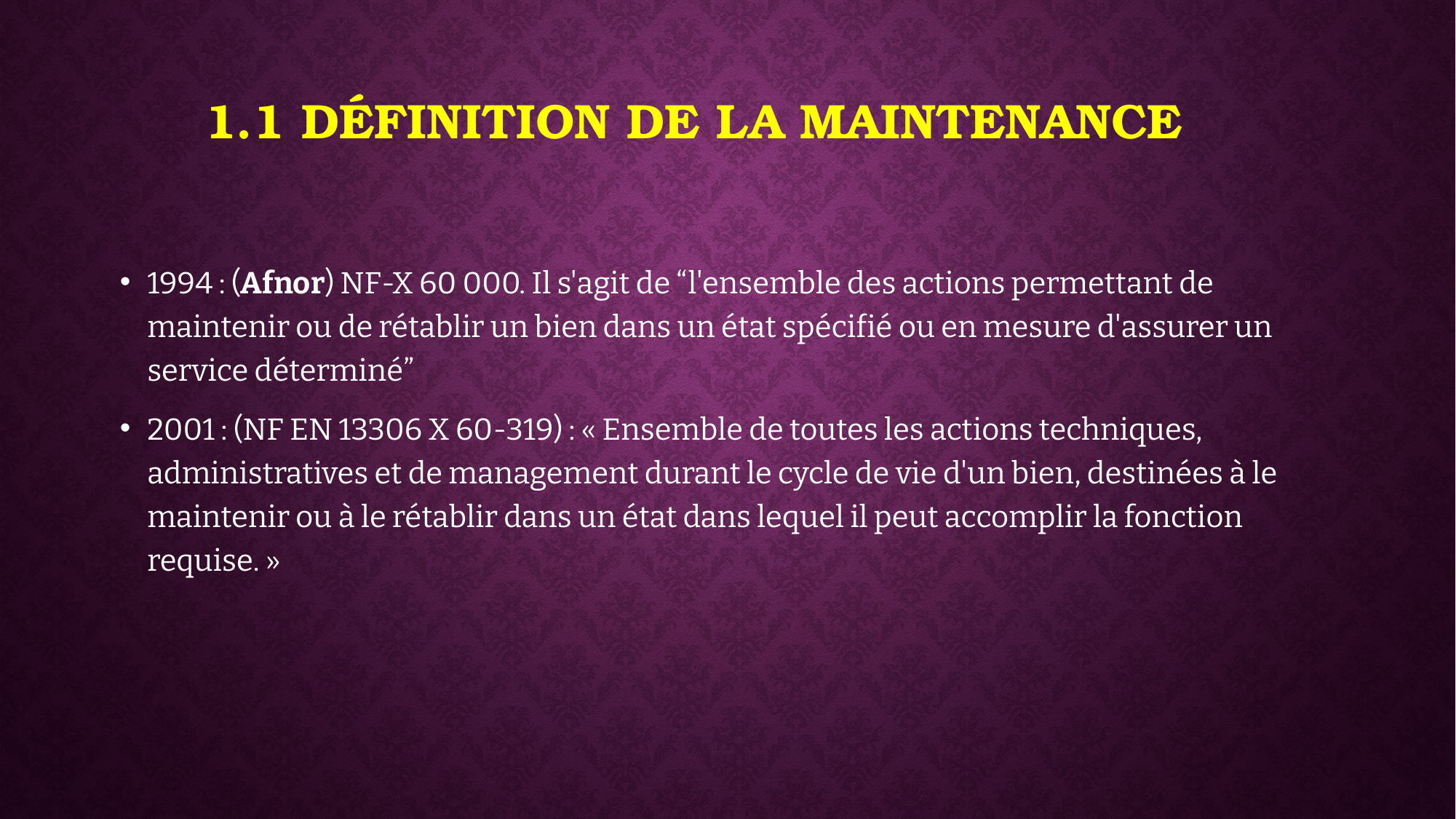

# 1.1 Définition de la maintenance
1994 : (Afnor) NF-X 60 000. Il s'agit de “l'ensemble des actions permettant de maintenir ou de rétablir un bien dans un état spécifié ou en mesure d'assurer un service déterminé”
2001 : (NF EN 13306 X 60-319) : « Ensemble de toutes les actions techniques, administratives et de management durant le cycle de vie d'un bien, destinées à le maintenir ou à le rétablir dans un état dans lequel il peut accomplir la fonction requise. »